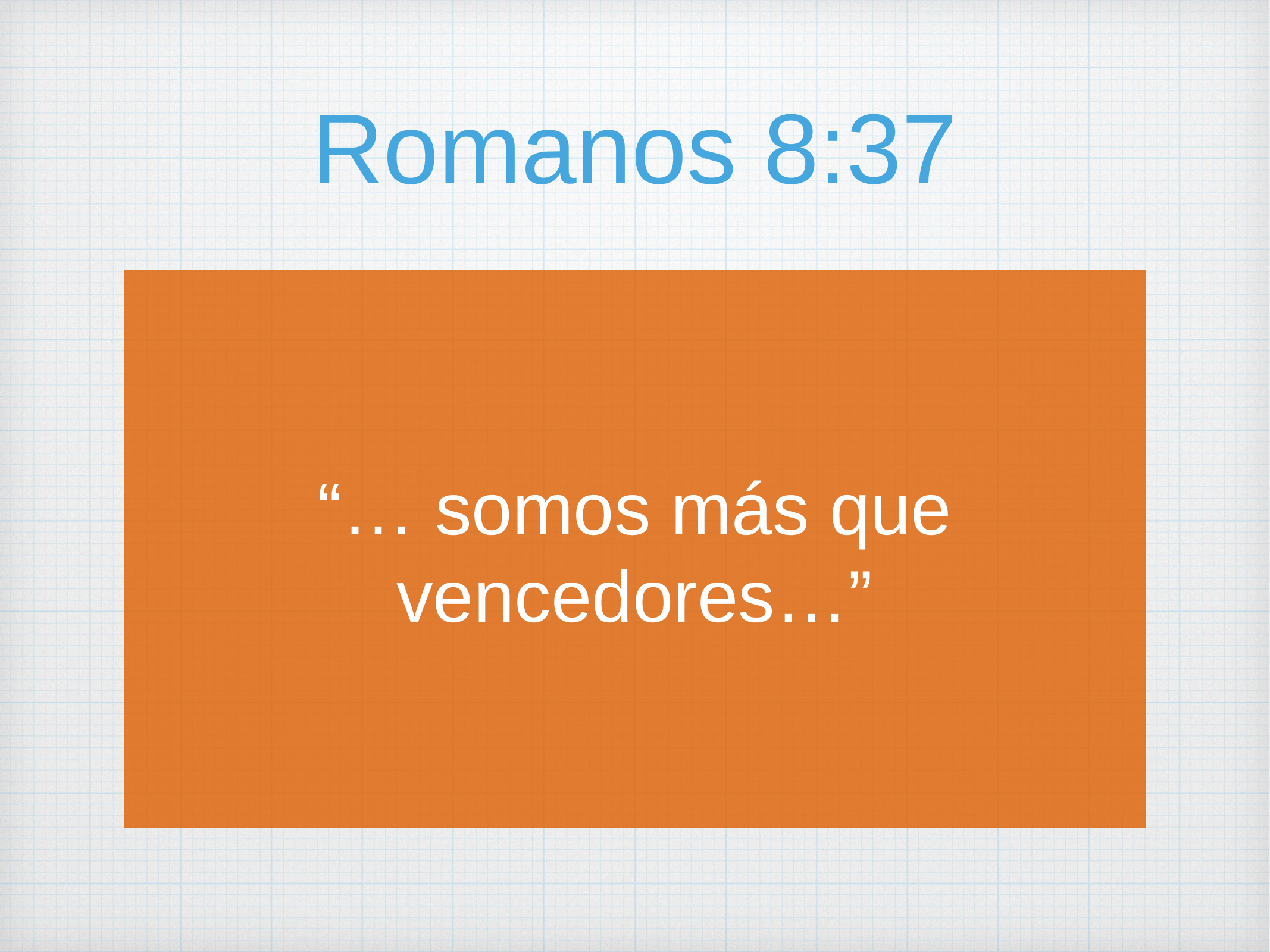

# Romanos 8:37
“… somos más que vencedores…”